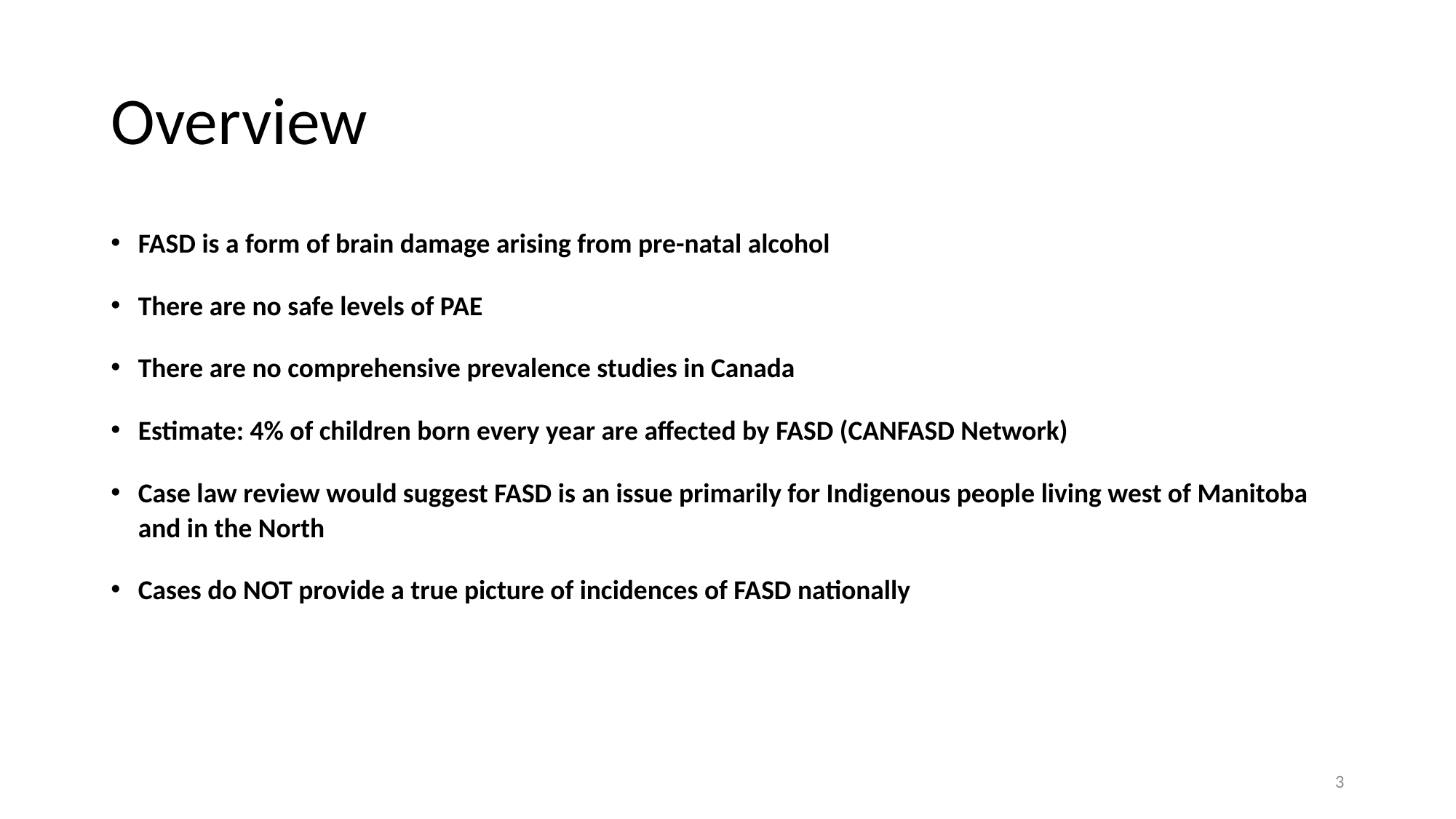

# Overview
FASD is a form of brain damage arising from pre-natal alcohol
There are no safe levels of PAE
There are no comprehensive prevalence studies in Canada
Estimate: 4% of children born every year are affected by FASD (CANFASD Network)
Case law review would suggest FASD is an issue primarily for Indigenous people living west of Manitoba and in the North
Cases do NOT provide a true picture of incidences of FASD nationally
3